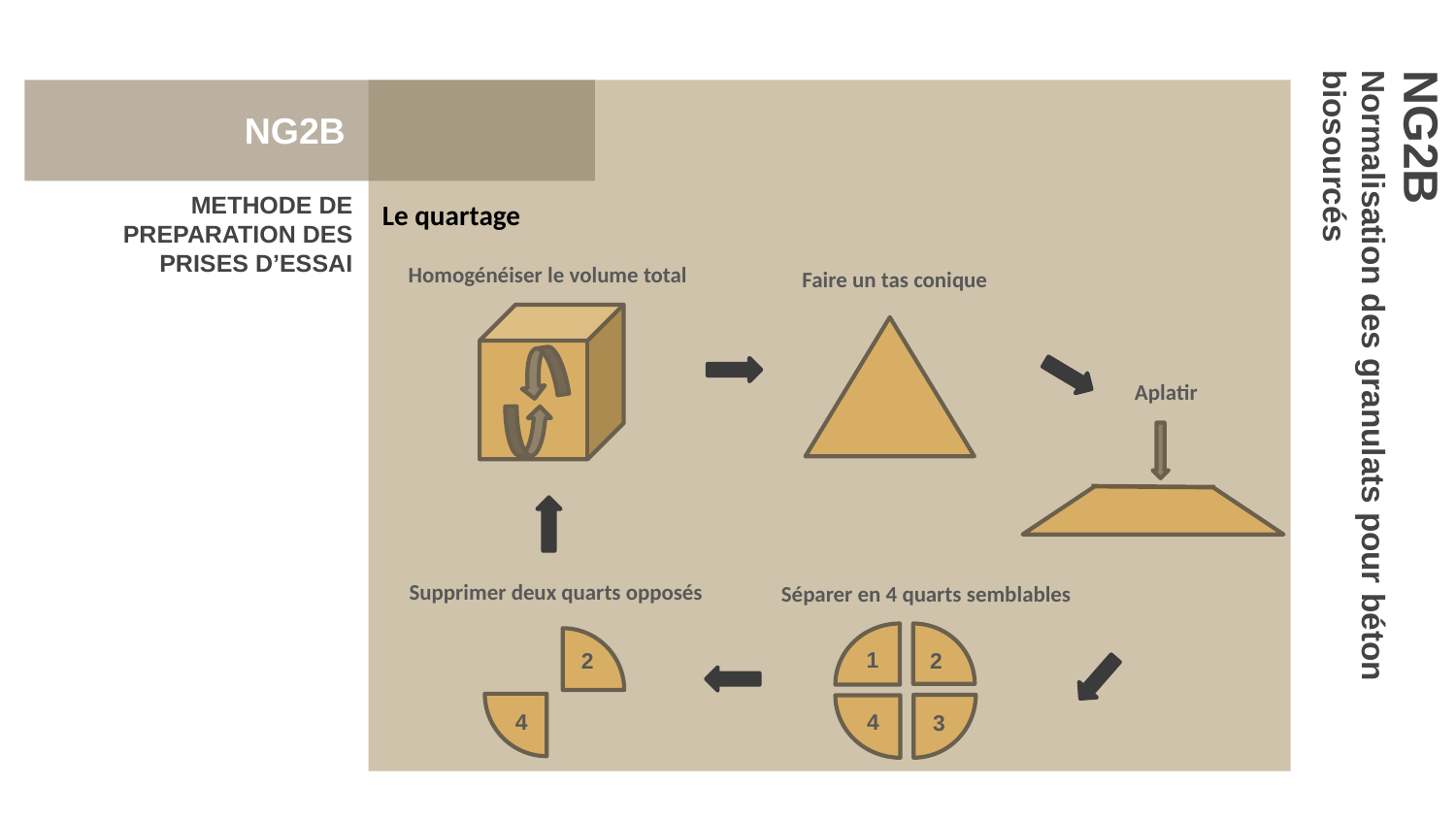

NG2B
METHODE DE PREPARATION DES PRISES D’ESSAI
Le quartage

Homogénéiser le volume total
Faire un tas conique

Aplatir
NG2B
Normalisation des granulats pour béton biosourcés

Supprimer deux quarts opposés
Séparer en 4 quarts semblables

1
2
2

4
4
3